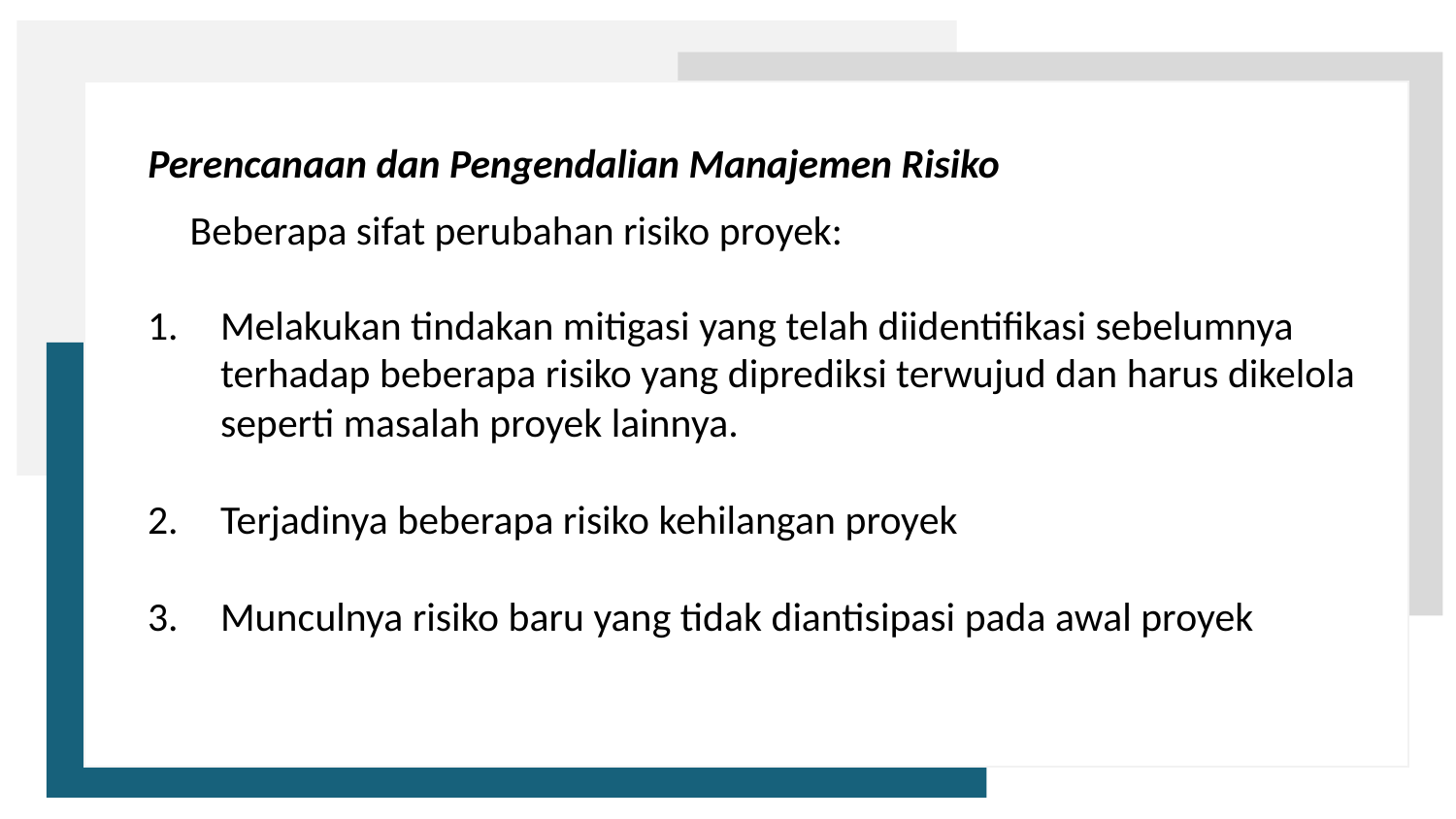

Perencanaan dan Pengendalian Manajemen Risiko
Beberapa sifat perubahan risiko proyek:
Melakukan tindakan mitigasi yang telah diidentifikasi sebelumnya terhadap beberapa risiko yang diprediksi terwujud dan harus dikelola seperti masalah proyek lainnya.

Terjadinya beberapa risiko kehilangan proyek

Munculnya risiko baru yang tidak diantisipasi pada awal proyek